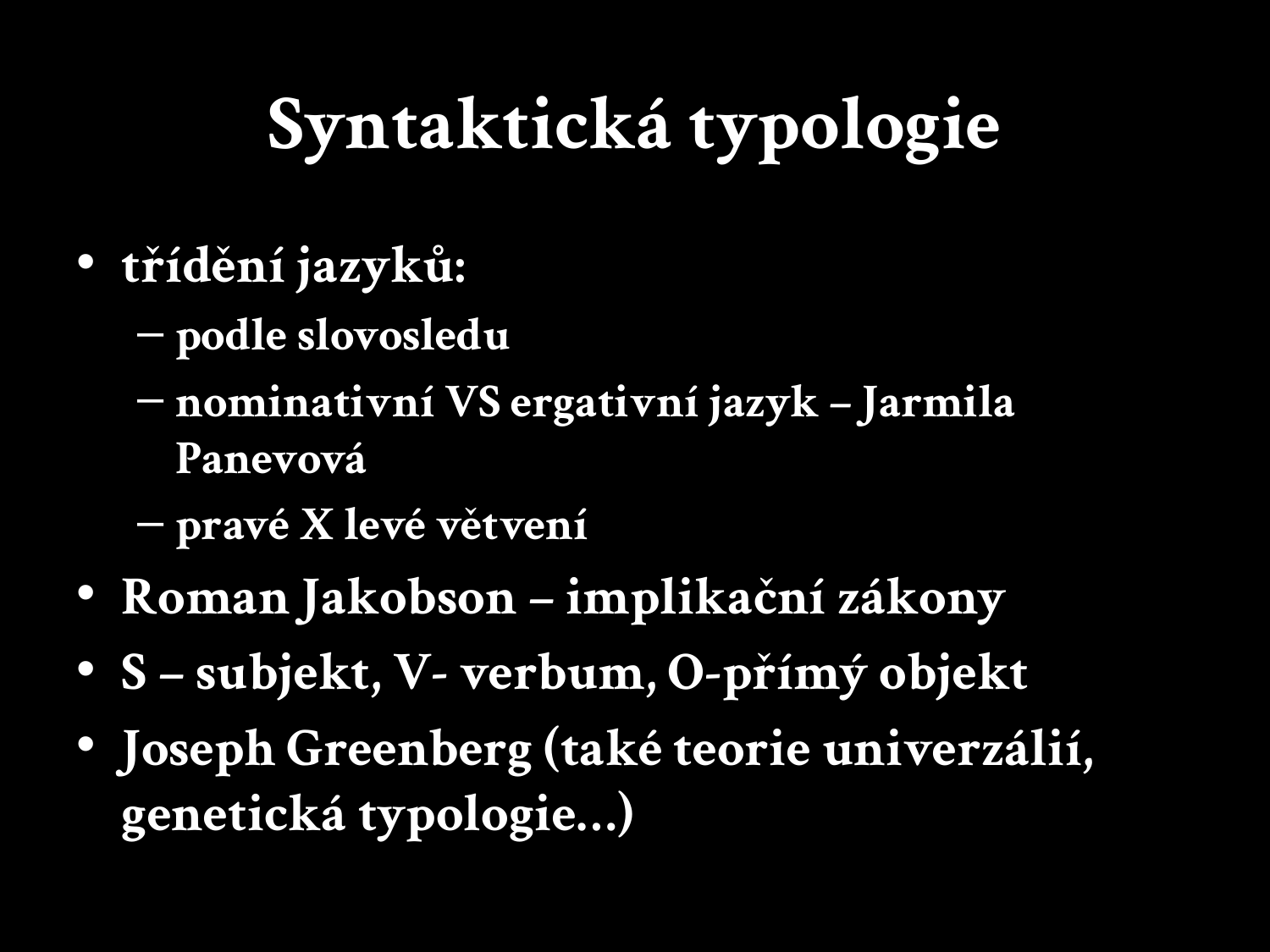

# Syntaktická typologie
třídění jazyků:
podle slovosledu
nominativní VS ergativní jazyk – Jarmila Panevová
pravé X levé větvení
Roman Jakobson – implikační zákony
S – subjekt, V- verbum, O-přímý objekt
Joseph Greenberg (také teorie univerzálií, genetická typologie…)